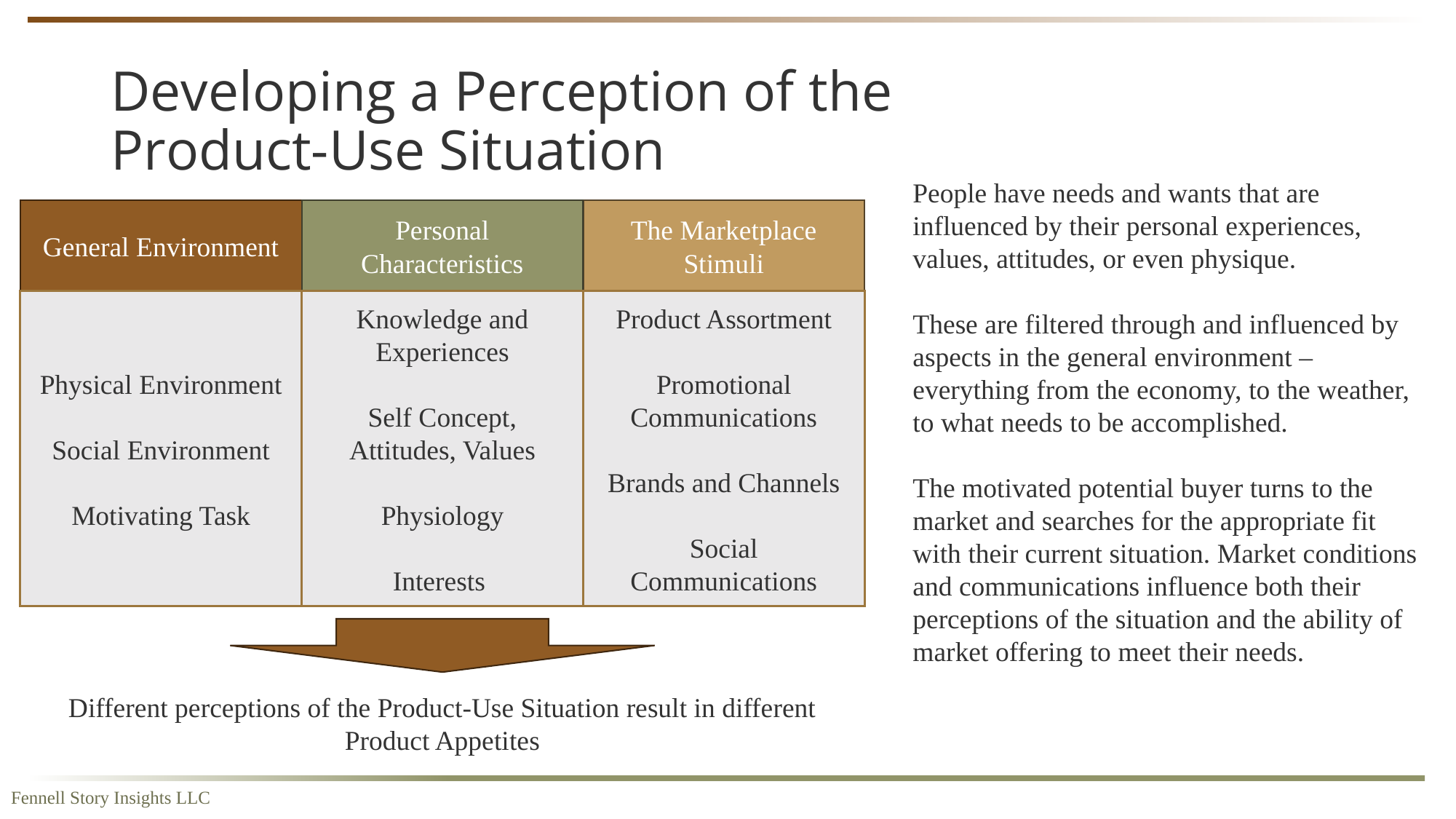

# Developing a Perception of the Product-Use Situation
People have needs and wants that are influenced by their personal experiences, values, attitudes, or even physique.

These are filtered through and influenced by aspects in the general environment – everything from the economy, to the weather, to what needs to be accomplished.

The motivated potential buyer turns to the market and searches for the appropriate fit with their current situation. Market conditions and communications influence both their perceptions of the situation and the ability of market offering to meet their needs.
General Environment
Personal Characteristics
The Marketplace Stimuli
Physical Environment

Social Environment

Motivating Task
Knowledge and Experiences

Self Concept, Attitudes, Values

Physiology

Interests
Product Assortment

Promotional Communications

Brands and Channels

Social Communications

Different perceptions of the Product-Use Situation result in different Product Appetites